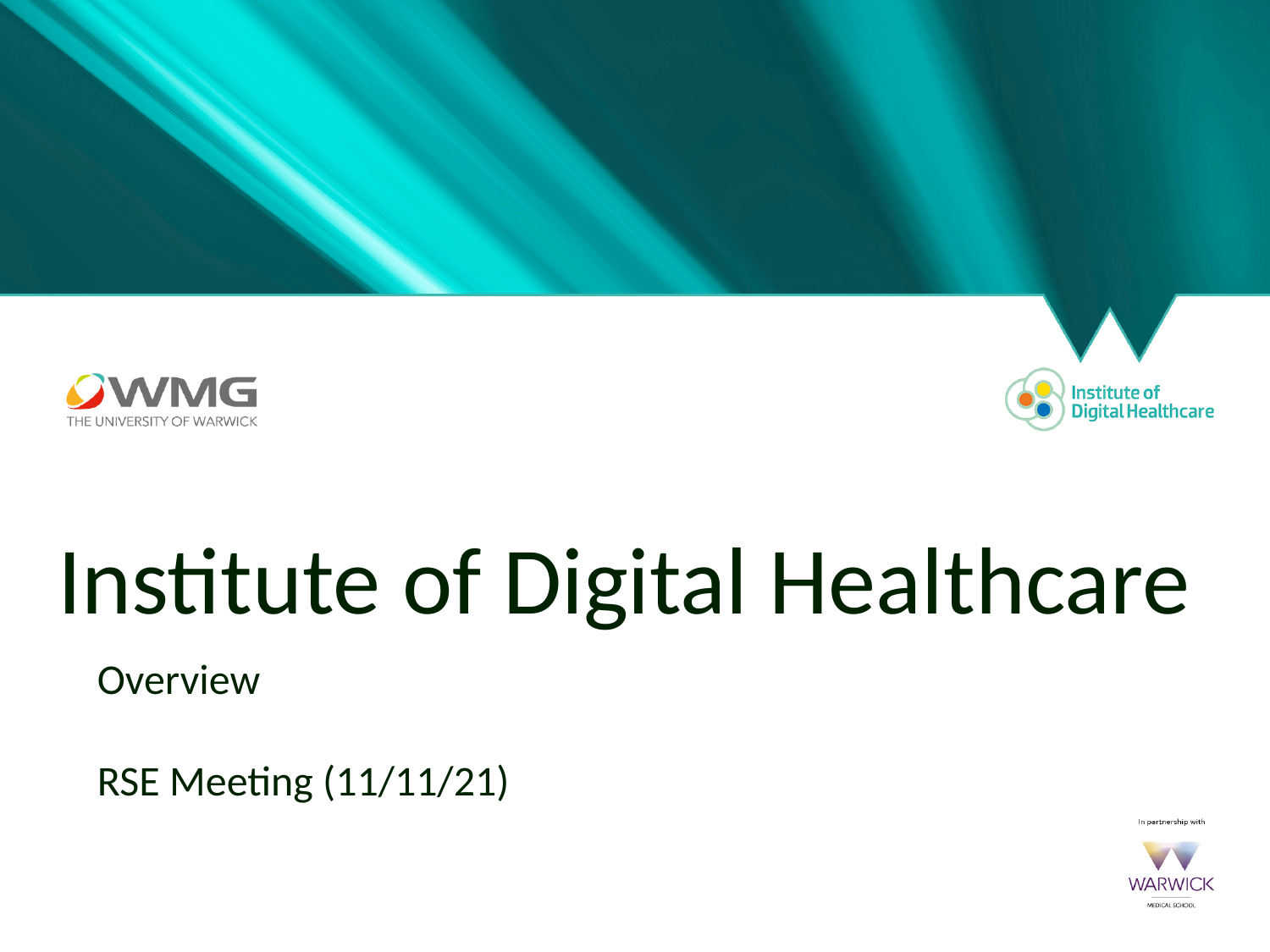

# Institute of Digital Healthcare
Overview

RSE Meeting (11/11/21)